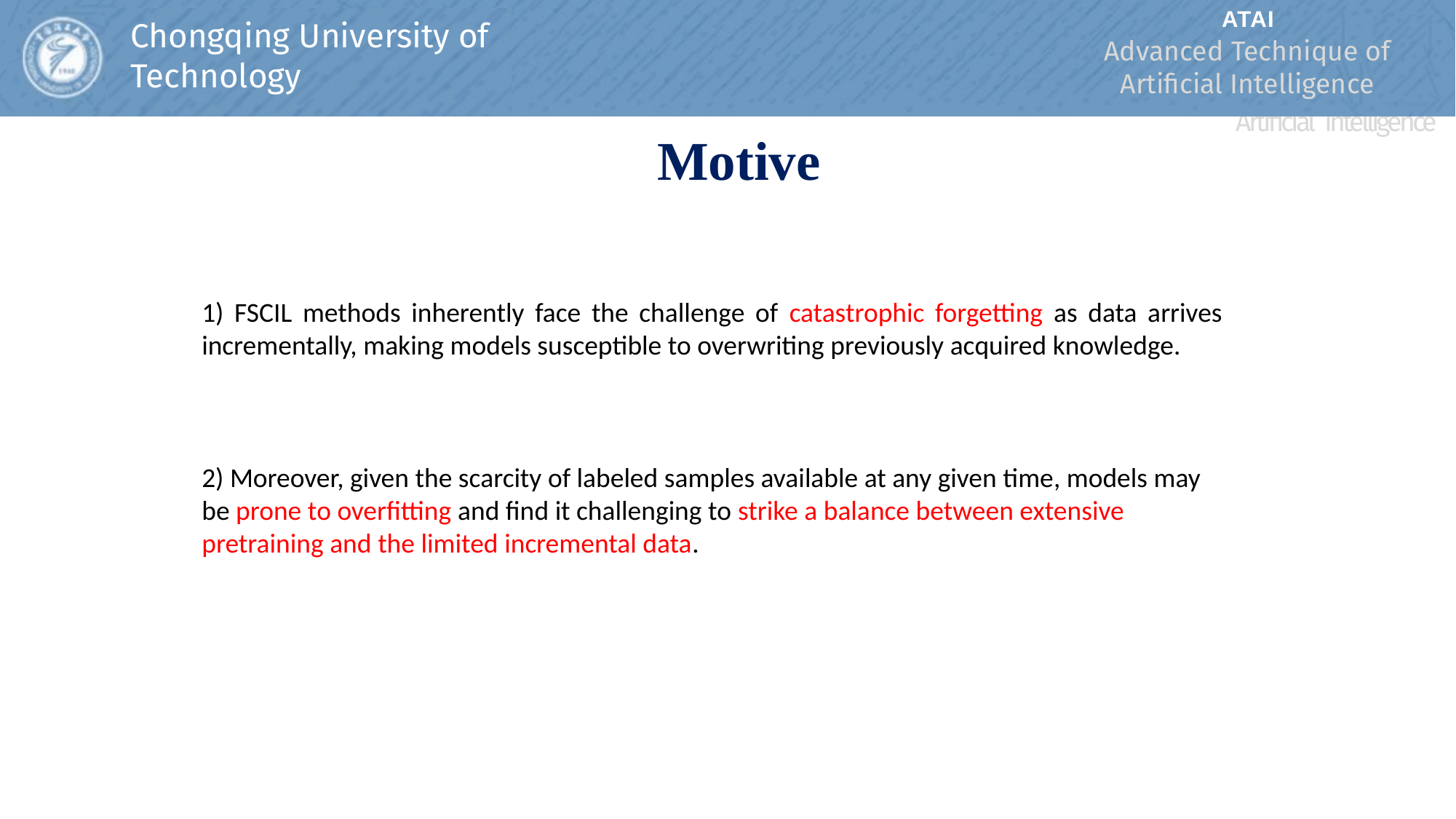

ATAI
Advanced Technique of Artificial Intelligence
ATAI
ChongqingUniversity	AdvancedTechniqueof
of Technology	Artificial Intelligence

Chongqing University of
Technology
Chongqing University	ATAI
of Technology	Advanced Techniqueof
Artificial Intelligence
Chongqing University of Technology
Chongqing University of Technology
 Motive
1) FSCIL methods inherently face the challenge of catastrophic forgetting as data arrives incrementally, making models susceptible to overwriting previously acquired knowledge.
2) Moreover, given the scarcity of labeled samples available at any given time, models may be prone to overfitting and find it challenging to strike a balance between extensive pretraining and the limited incremental data.